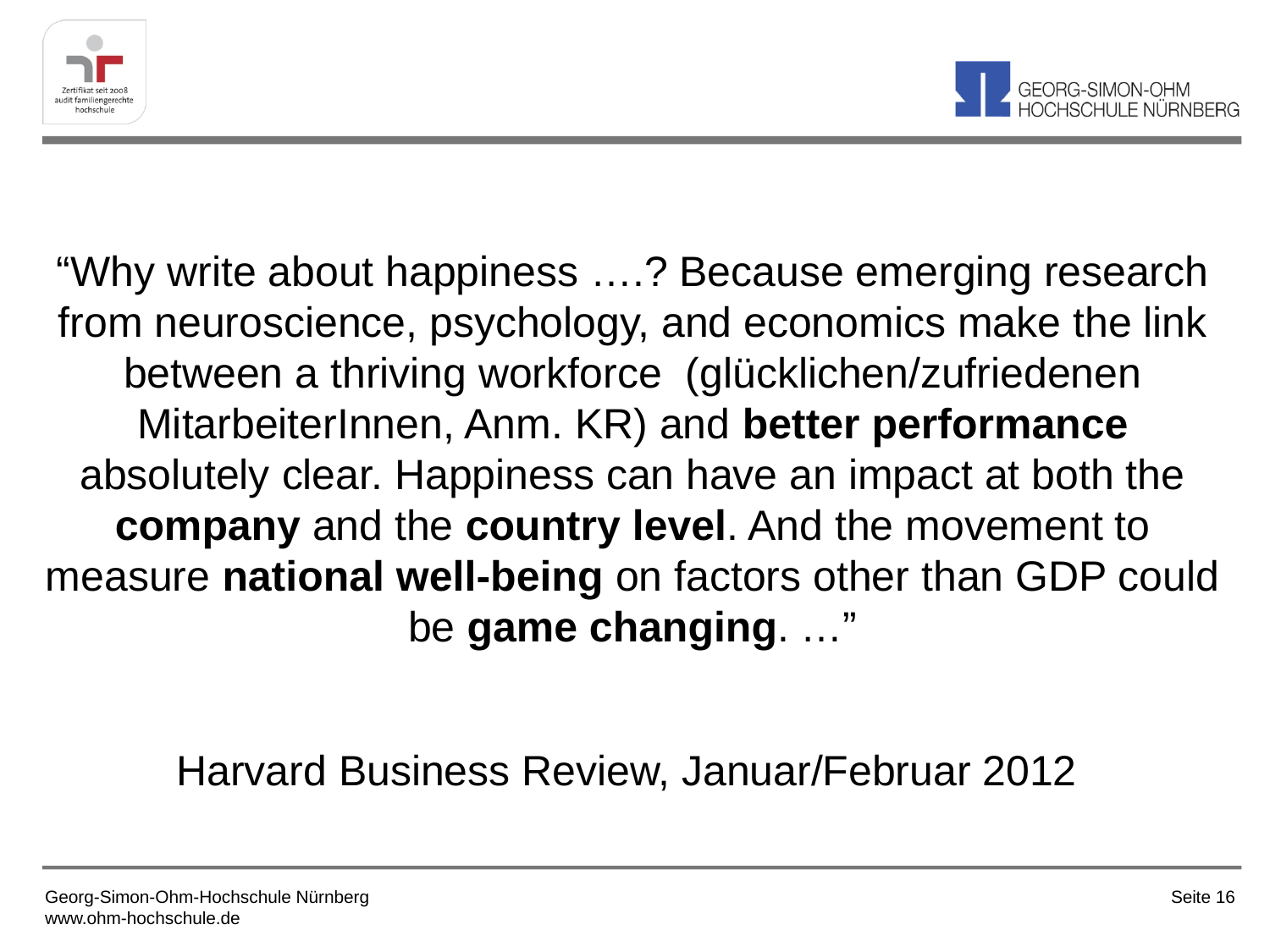

“Why write about happiness ….? Because emerging research from neuroscience, psychology, and economics make the link between a thriving workforce  (glücklichen/zufriedenen MitarbeiterInnen, Anm. KR) and better performance absolutely clear. Happiness can have an impact at both the company and the country level. And the movement to measure national well-being on factors other than GDP could be game changing. …”

Harvard Business Review, Januar/Februar 2012
Georg-Simon-Ohm-Hochschule Nürnberg
www.ohm-hochschule.de
Seite 16